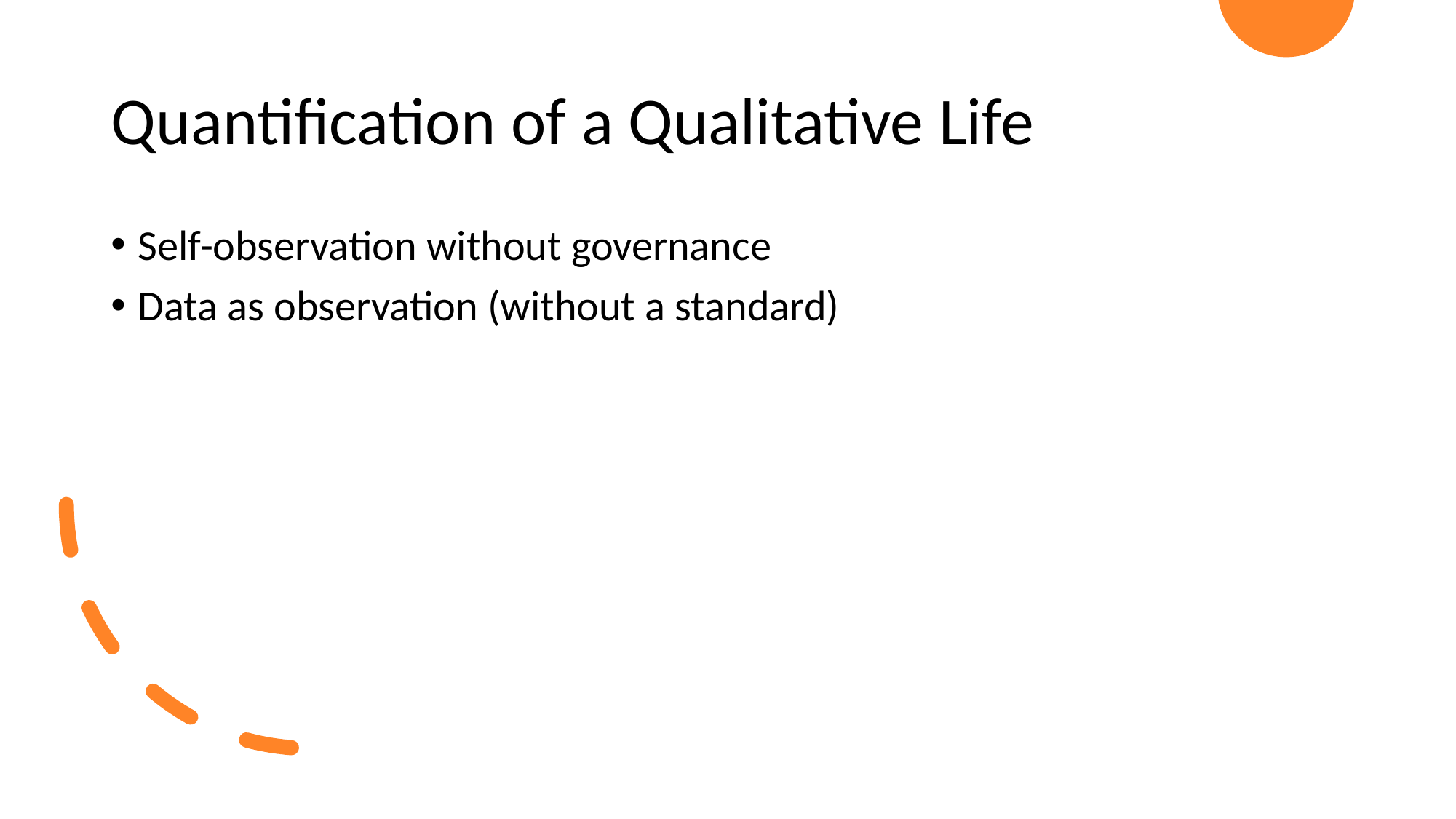

# Quantification of a Qualitative Life
Self-observation without governance
Data as observation (without a standard)